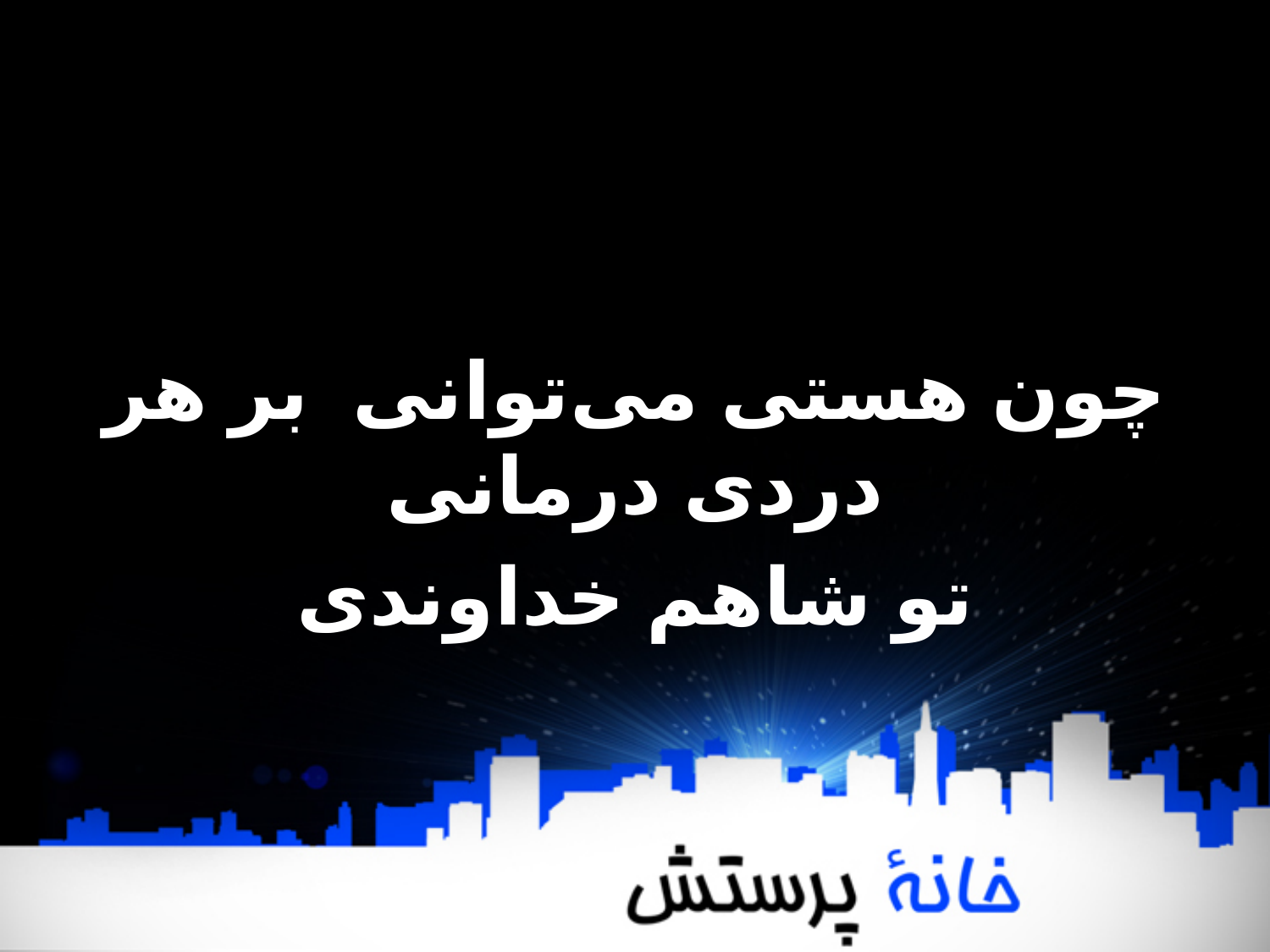

چون هستی‌ می‌‌توانی ‌ بر هر دردی درمانی
تو شاهم خداوندی